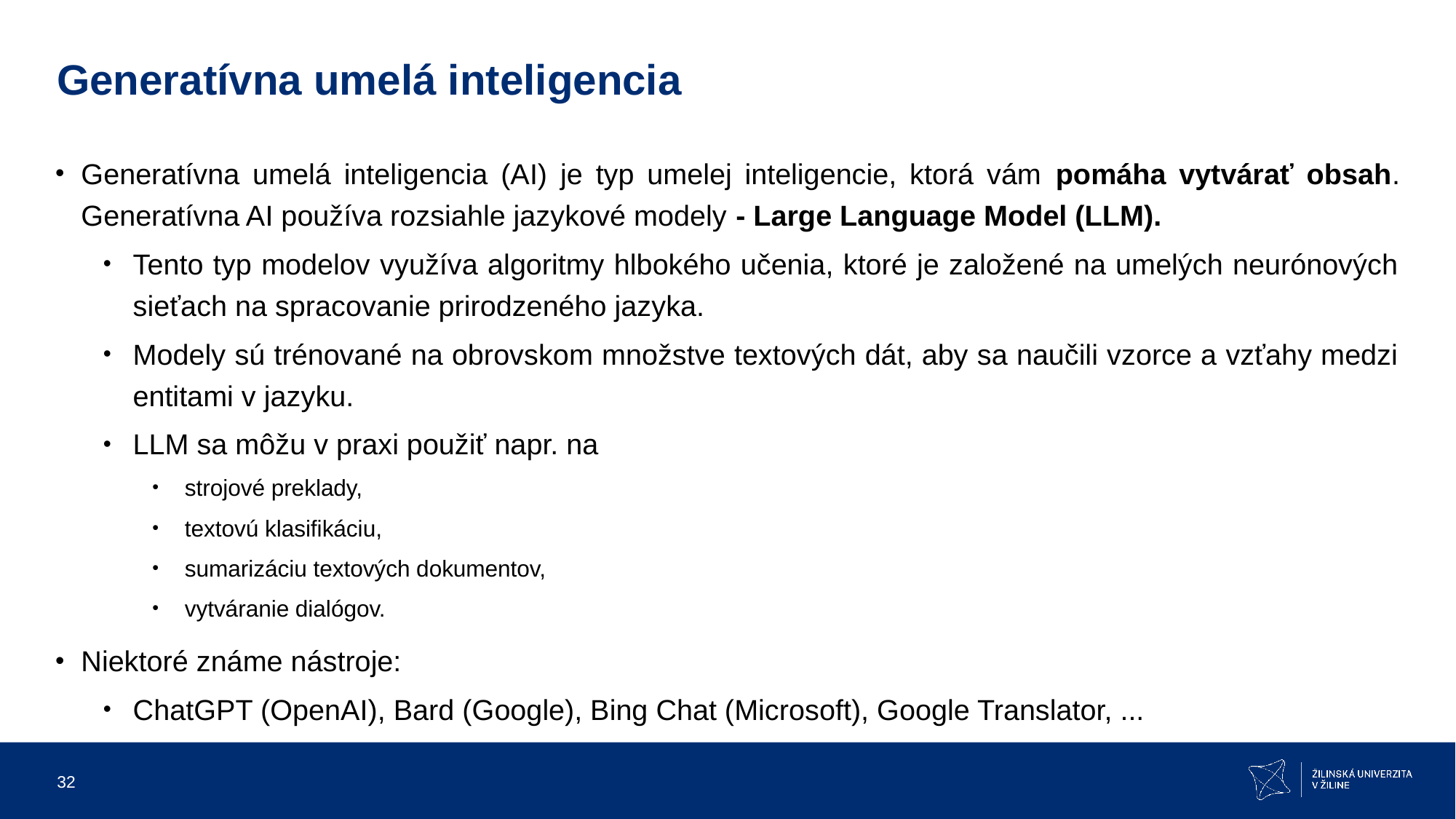

# Generatívna umelá inteligencia
Generatívna umelá inteligencia (AI) je typ umelej inteligencie, ktorá vám pomáha vytvárať obsah. Generatívna AI používa rozsiahle jazykové modely - Large Language Model (LLM).
Tento typ modelov využíva algoritmy hlbokého učenia, ktoré je založené na umelých neurónových sieťach na spracovanie prirodzeného jazyka.
Modely sú trénované na obrovskom množstve textových dát, aby sa naučili vzorce a vzťahy medzi entitami v jazyku.
LLM sa môžu v praxi použiť napr. na
strojové preklady,
textovú klasifikáciu,
sumarizáciu textových dokumentov,
vytváranie dialógov.
Niektoré známe nástroje:
ChatGPT (OpenAI), Bard (Google), Bing Chat (Microsoft), Google Translator, ...

32